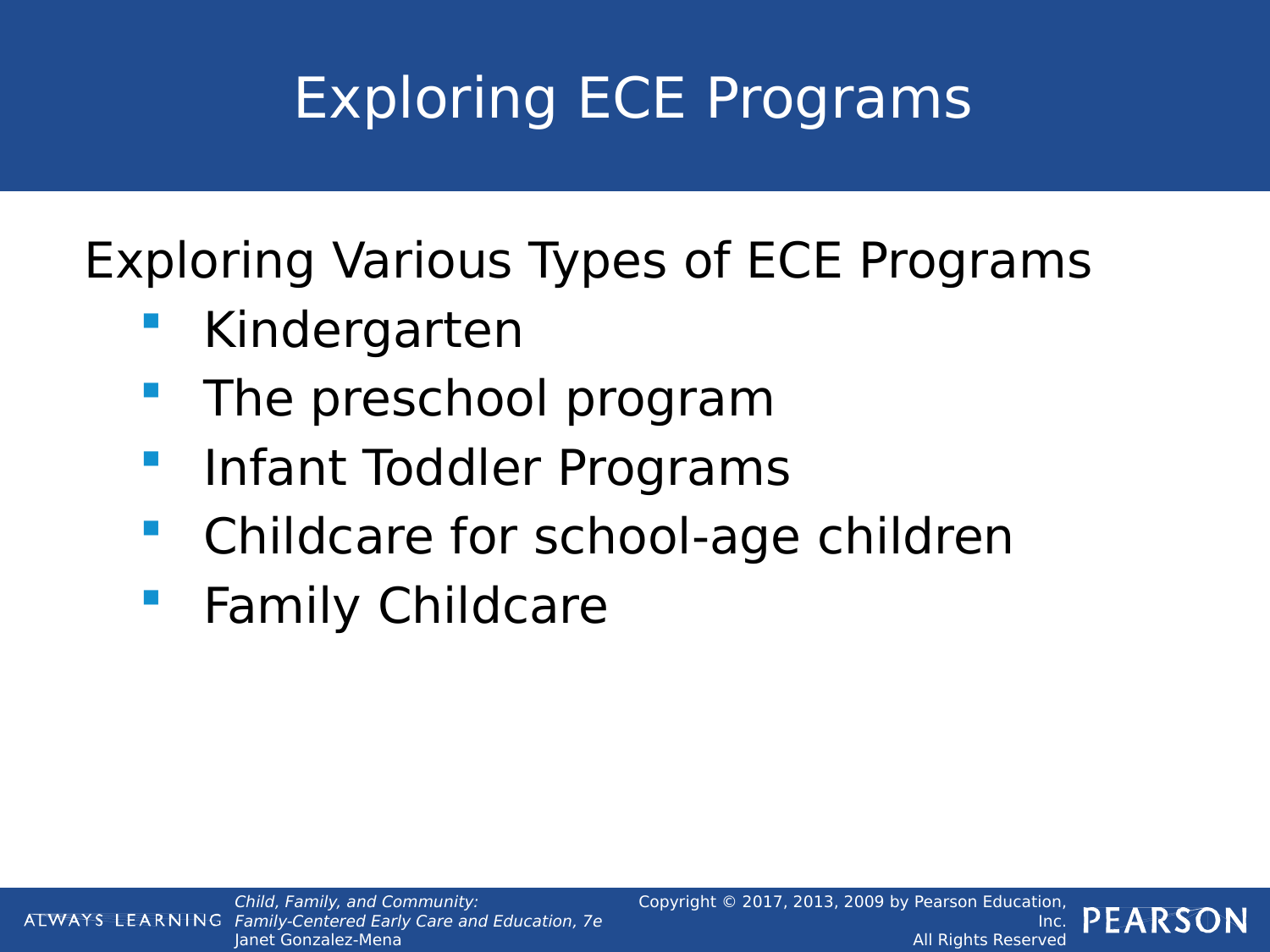

# Exploring ECE Programs
Exploring Various Types of ECE Programs
Kindergarten
The preschool program
Infant Toddler Programs
Childcare for school-age children
Family Childcare